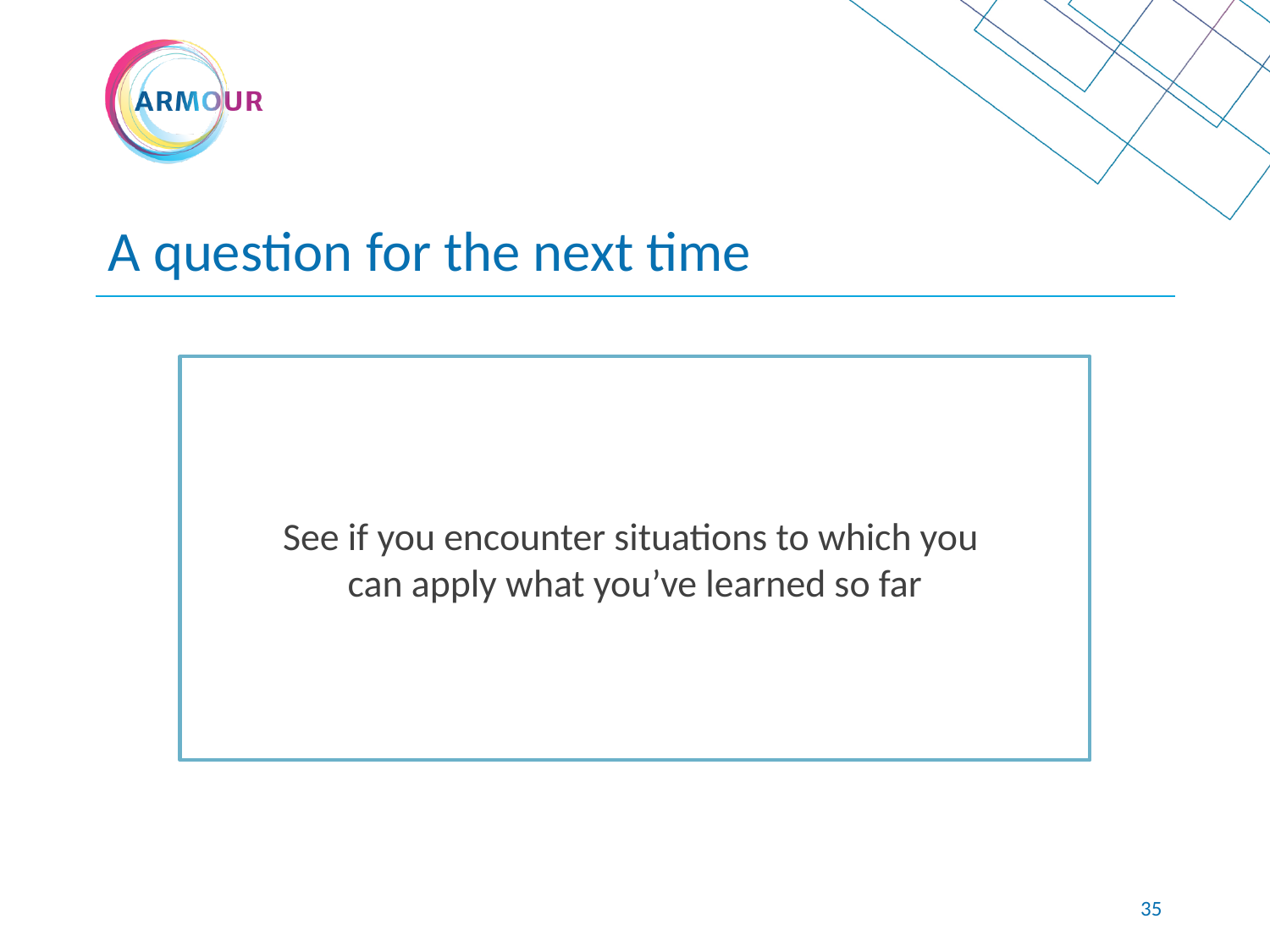

# А question for the next time
See if you encounter situations to which you
can apply what you’ve learned so far
35